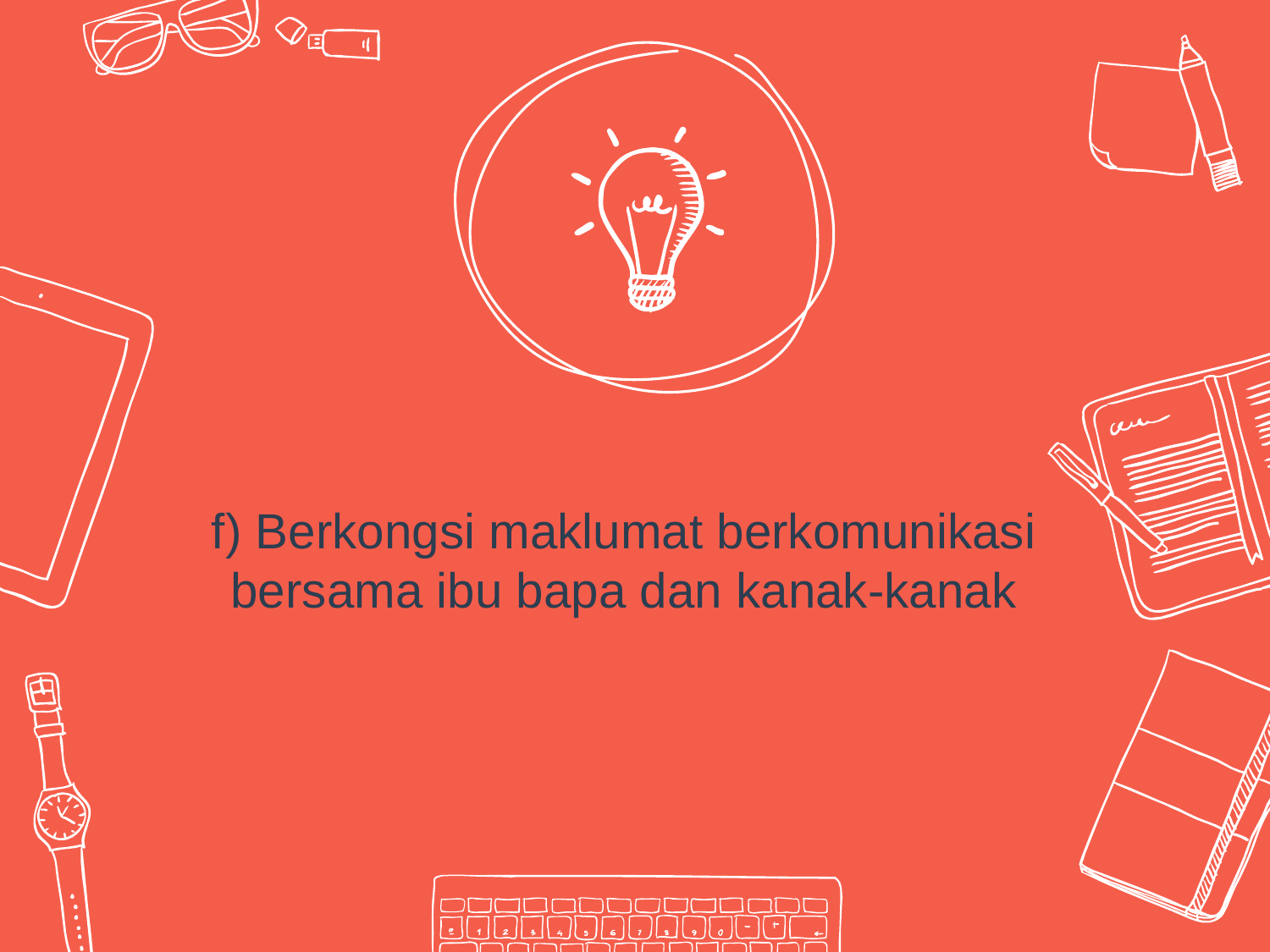

f) Berkongsi maklumat berkomunikasi bersama ibu bapa dan kanak-kanak